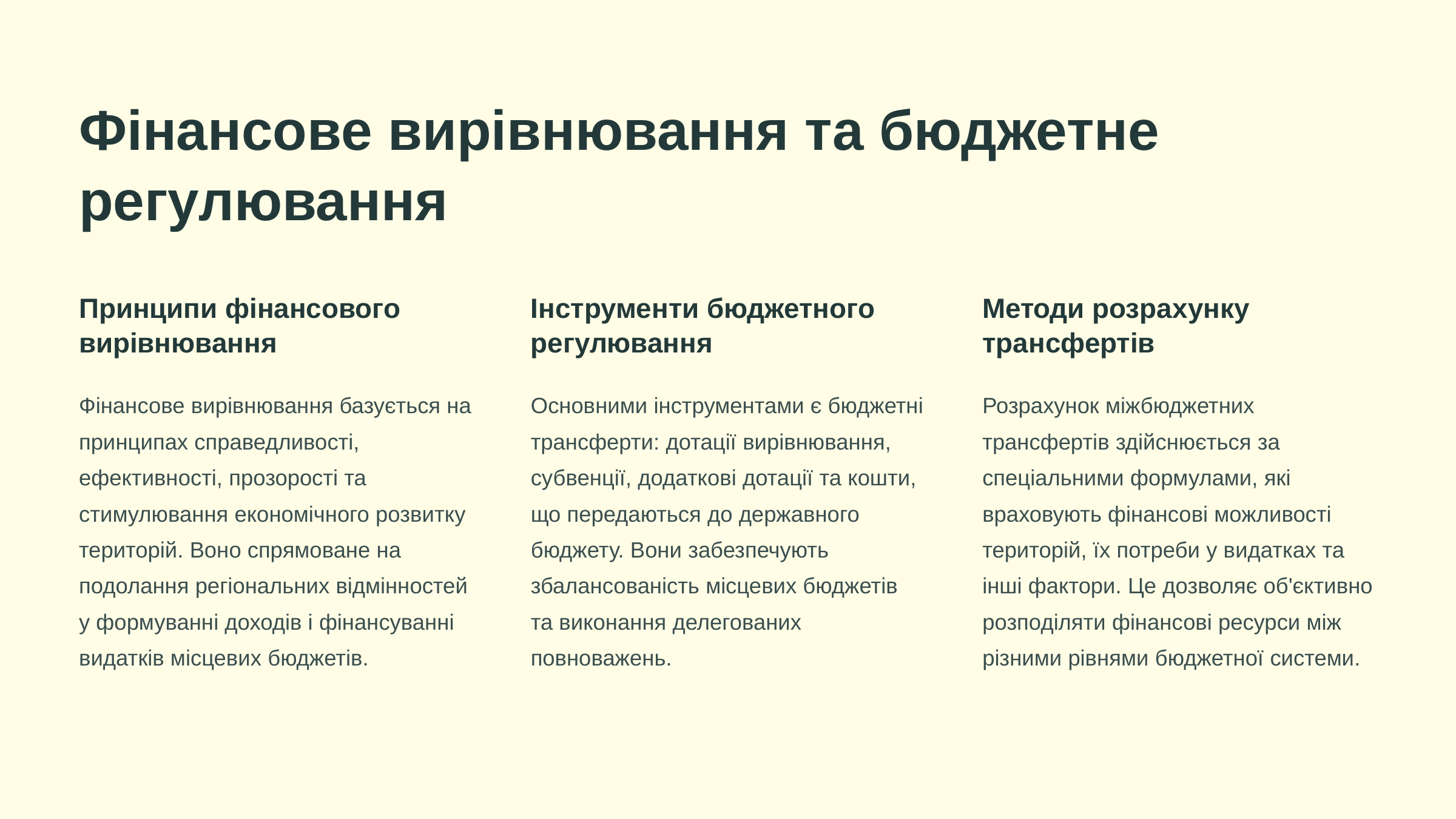

Фінансове вирівнювання та бюджетне регулювання
Принципи фінансового вирівнювання
Інструменти бюджетного регулювання
Методи розрахунку трансфертів
Фінансове вирівнювання базується на принципах справедливості, ефективності, прозорості та стимулювання економічного розвитку територій. Воно спрямоване на подолання регіональних відмінностей у формуванні доходів і фінансуванні видатків місцевих бюджетів.
Основними інструментами є бюджетні трансферти: дотації вирівнювання, субвенції, додаткові дотації та кошти, що передаються до державного бюджету. Вони забезпечують збалансованість місцевих бюджетів та виконання делегованих повноважень.
Розрахунок міжбюджетних трансфертів здійснюється за спеціальними формулами, які враховують фінансові можливості територій, їх потреби у видатках та інші фактори. Це дозволяє об'єктивно розподіляти фінансові ресурси між різними рівнями бюджетної системи.